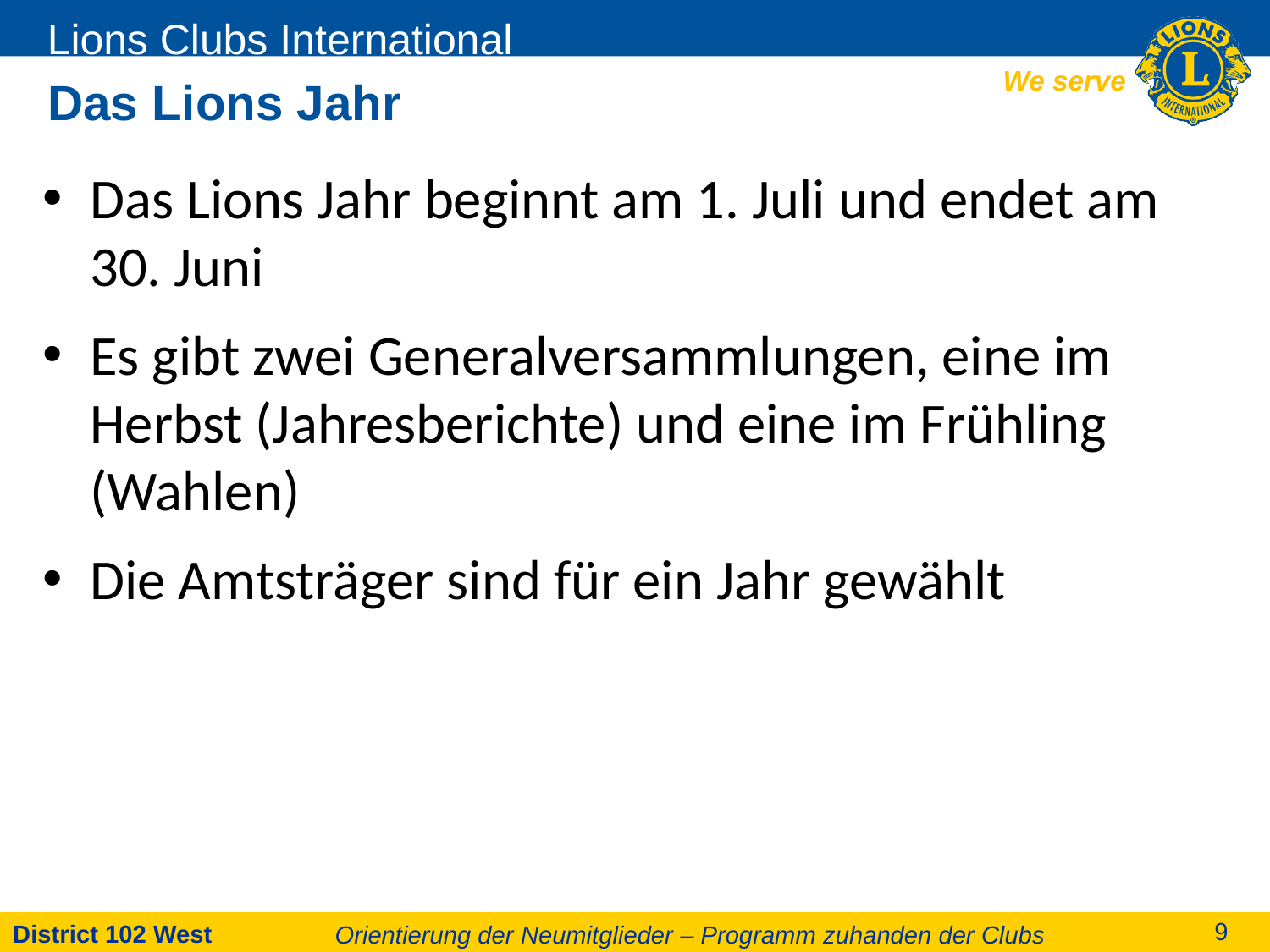

# Das Lions Jahr
Das Lions Jahr beginnt am 1. Juli und endet am 30. Juni
Es gibt zwei Generalversammlungen, eine im Herbst (Jahresberichte) und eine im Frühling (Wahlen)
Die Amtsträger sind für ein Jahr gewählt

Orientierung der Neumitglieder – Programm zuhanden der Clubs
9